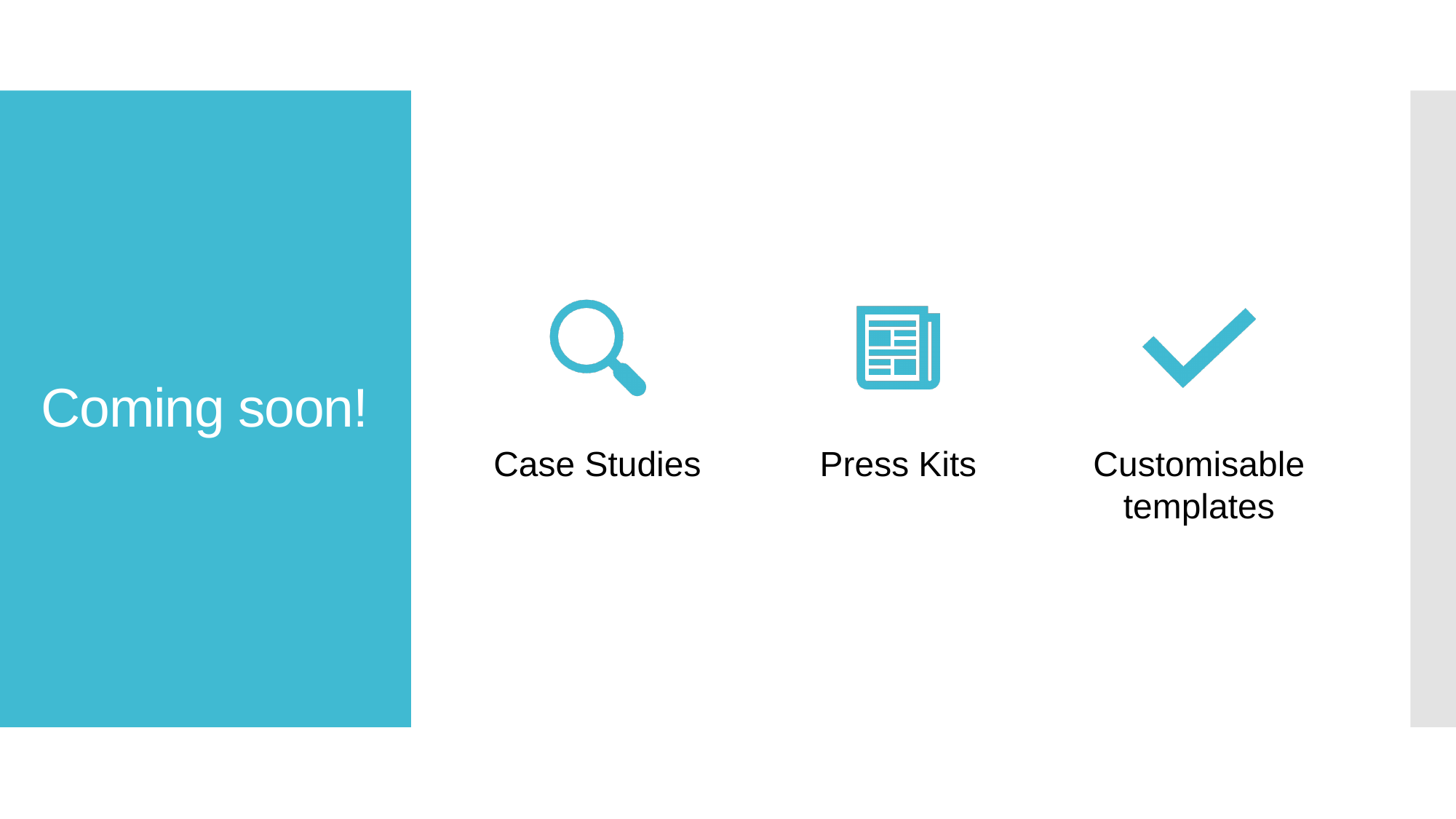

Case Studies
Press Kits
Customisable templates
# Coming soon!